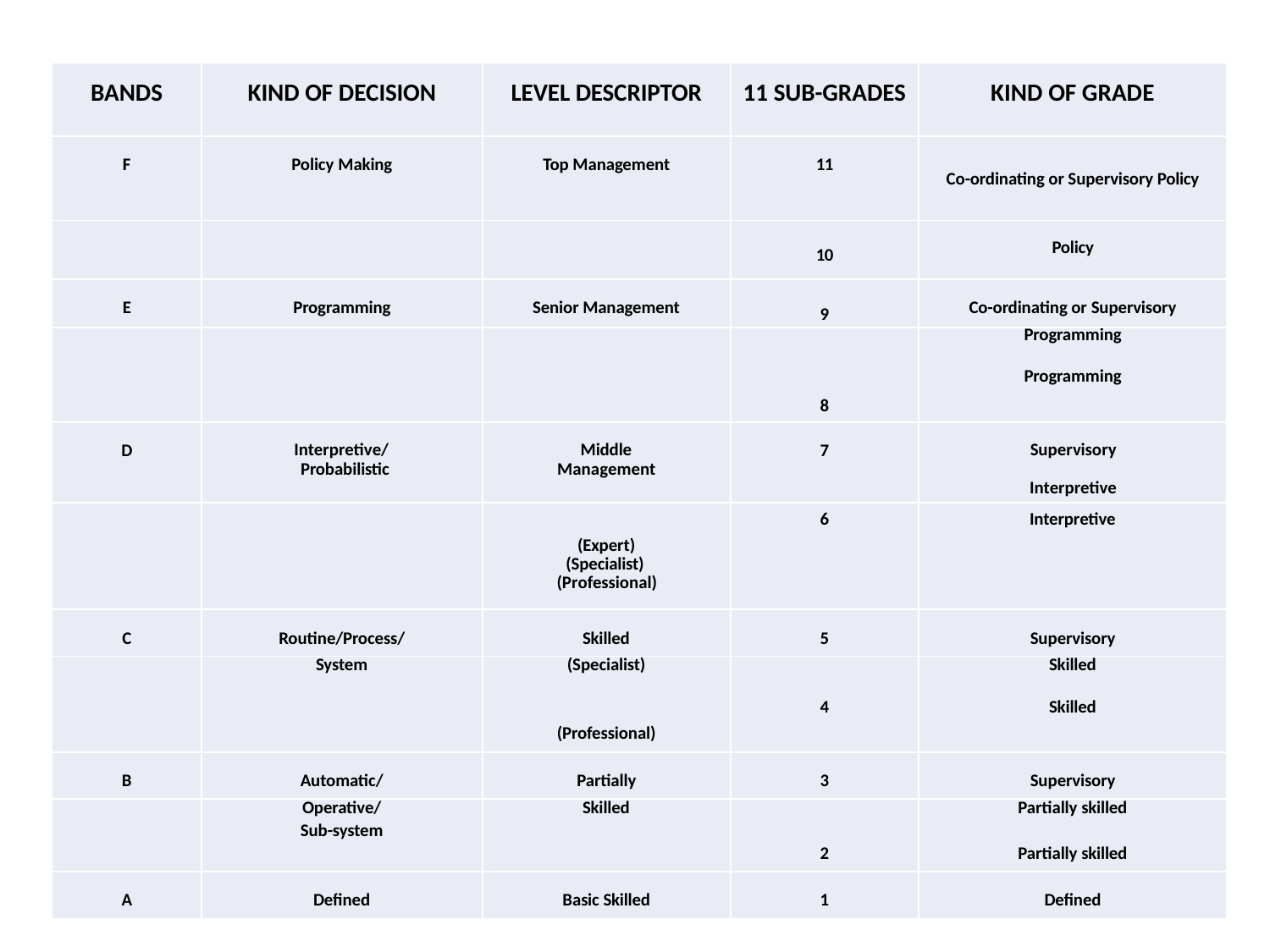

| BANDS | KIND OF DECISION | LEVEL DESCRIPTOR | 11 SUB-GRADES | KIND OF GRADE |
| --- | --- | --- | --- | --- |
| F | Policy Making | Top Management | 11 | Co-ordinating or Supervisory Policy |
|  |  |  | 10 | Policy |
| E | Programming | Senior Management | 9 | Co-ordinating or Supervisory |
|  |  |  |  | Programming |
|  |  |  |  | Programming |
|  |  |  | 8 |  |
| D | Interpretive/ Probabilistic | Middle Management | 7 | Supervisory Interpretive |
|  |  |  | 6 | Interpretive |
|  |  | (Expert) (Specialist) (Professional) |  |  |
| C | Routine/Process/ | Skilled | 5 | Supervisory |
|  | System | (Specialist) |  | Skilled |
|  |  |  | 4 | Skilled |
|  |  | (Professional) |  |  |
| B | Automatic/ | Partially | 3 | Supervisory |
|  | Operative/ | Skilled |  | Partially skilled |
|  | Sub-system |  |  |  |
|  |  |  | 2 | Partially skilled |
| A | Defined | Basic Skilled | 1 | Defined |